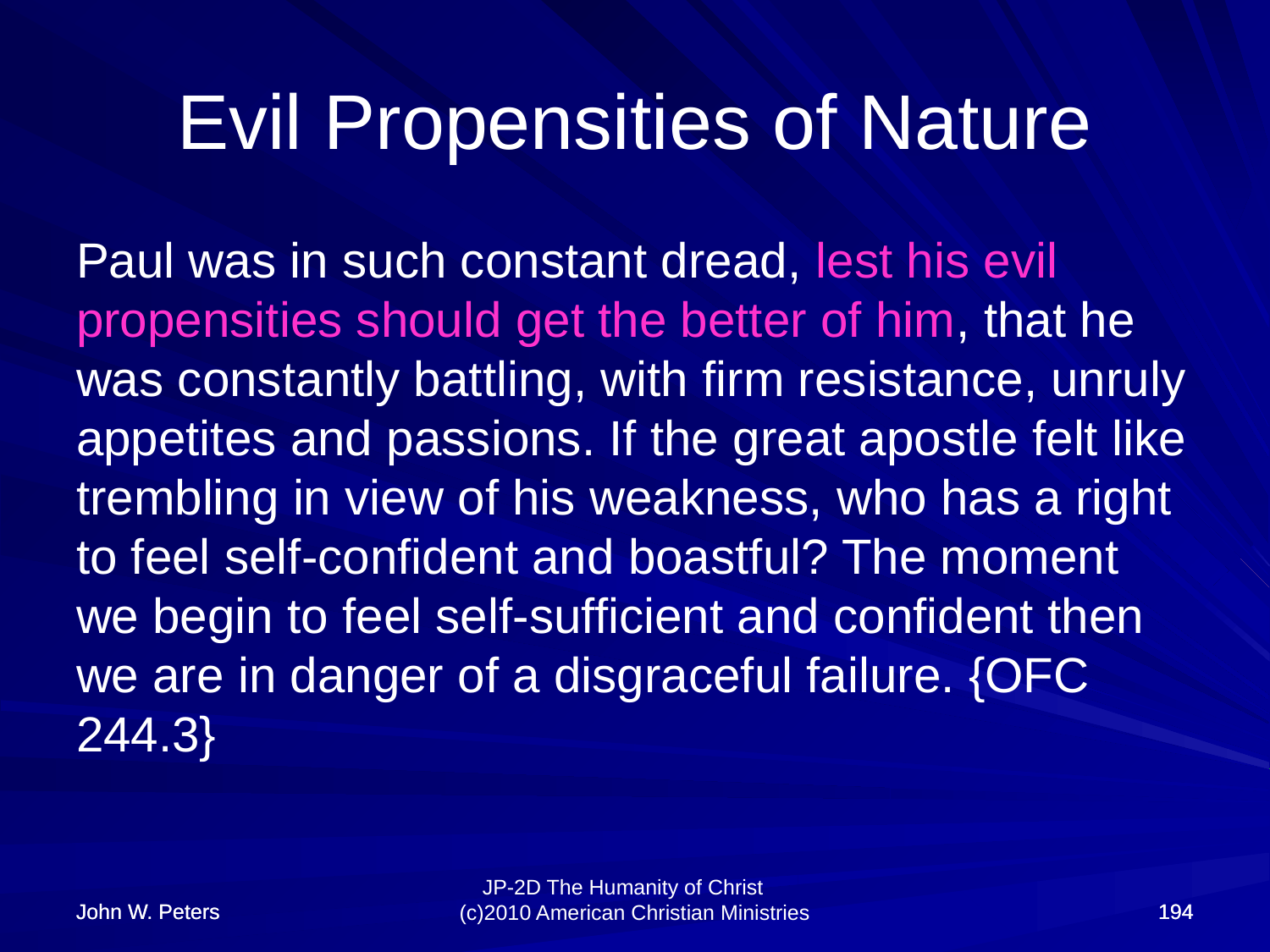

# Evil Propensities of Nature
Paul was in such constant dread, lest his evil propensities should get the better of him, that he was constantly battling, with firm resistance, unruly appetites and passions. If the great apostle felt like trembling in view of his weakness, who has a right to feel self-confident and boastful? The moment we begin to feel self-sufficient and confident then we are in danger of a disgraceful failure. {OFC 244.3}
John W. Peters
John W. Peters
194
194
JP-2D The Humanity of Christ     (c)2010 American Christian Ministries